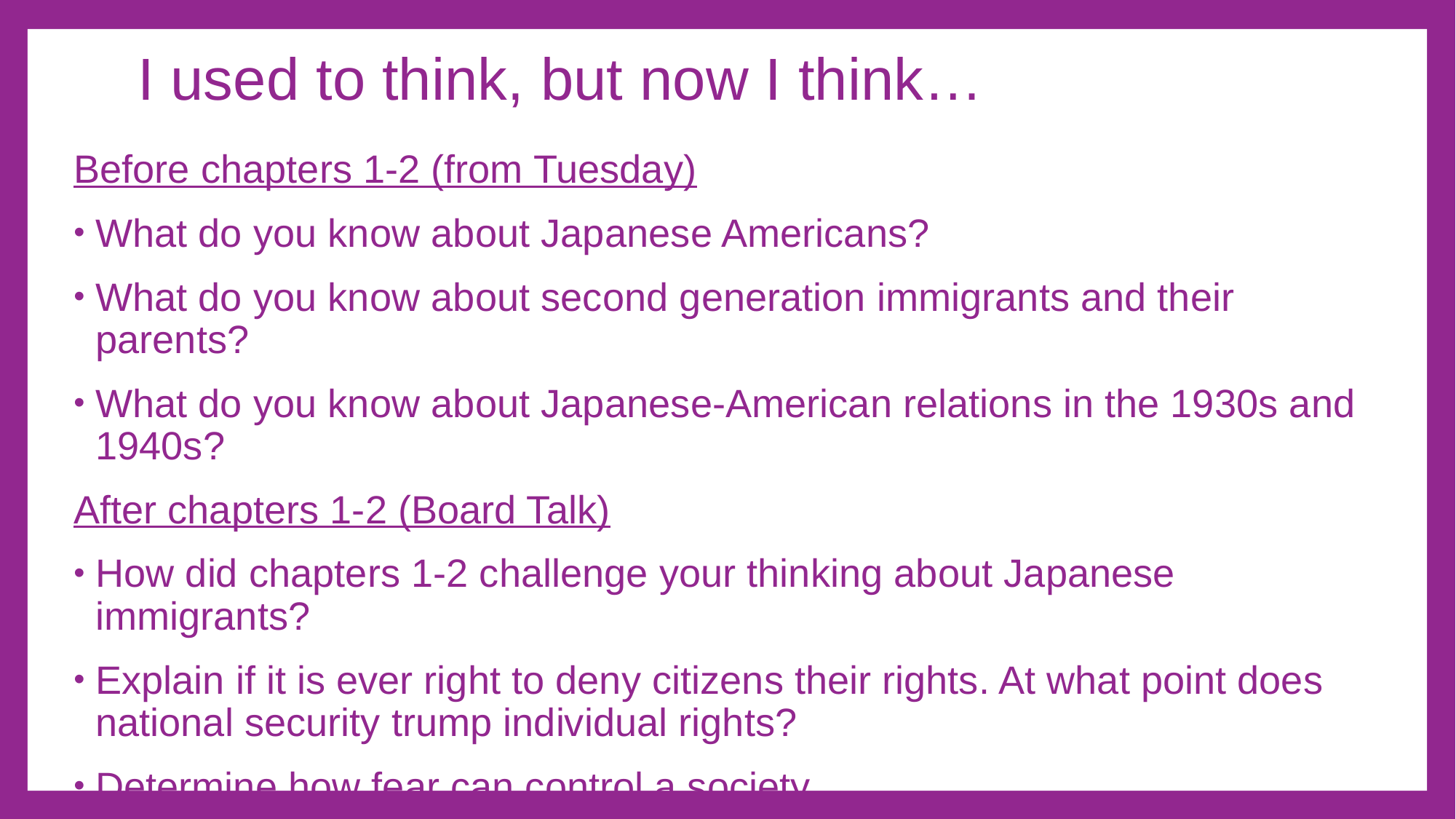

# I used to think, but now I think…
Before chapters 1-2 (from Tuesday)
What do you know about Japanese Americans?
What do you know about second generation immigrants and their parents?
What do you know about Japanese-American relations in the 1930s and 1940s?
After chapters 1-2 (Board Talk)
How did chapters 1-2 challenge your thinking about Japanese immigrants?
Explain if it is ever right to deny citizens their rights. At what point does national security trump individual rights?
Determine how fear can control a society.
What questions do you have from chapters 1-2?